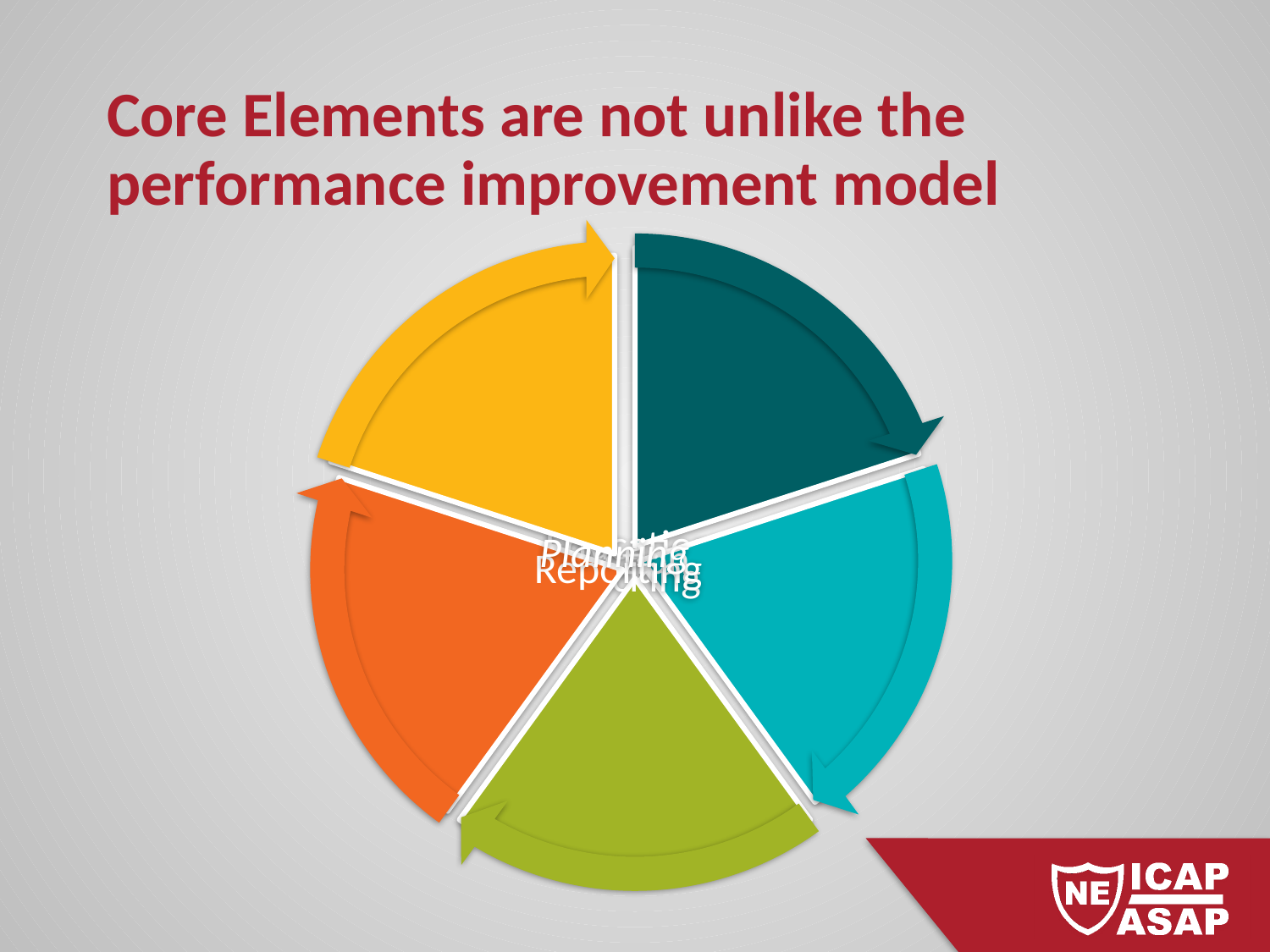

# Core Elements are not unlike the performance improvement model
Education
Action
Tracking
Reporting
Planning